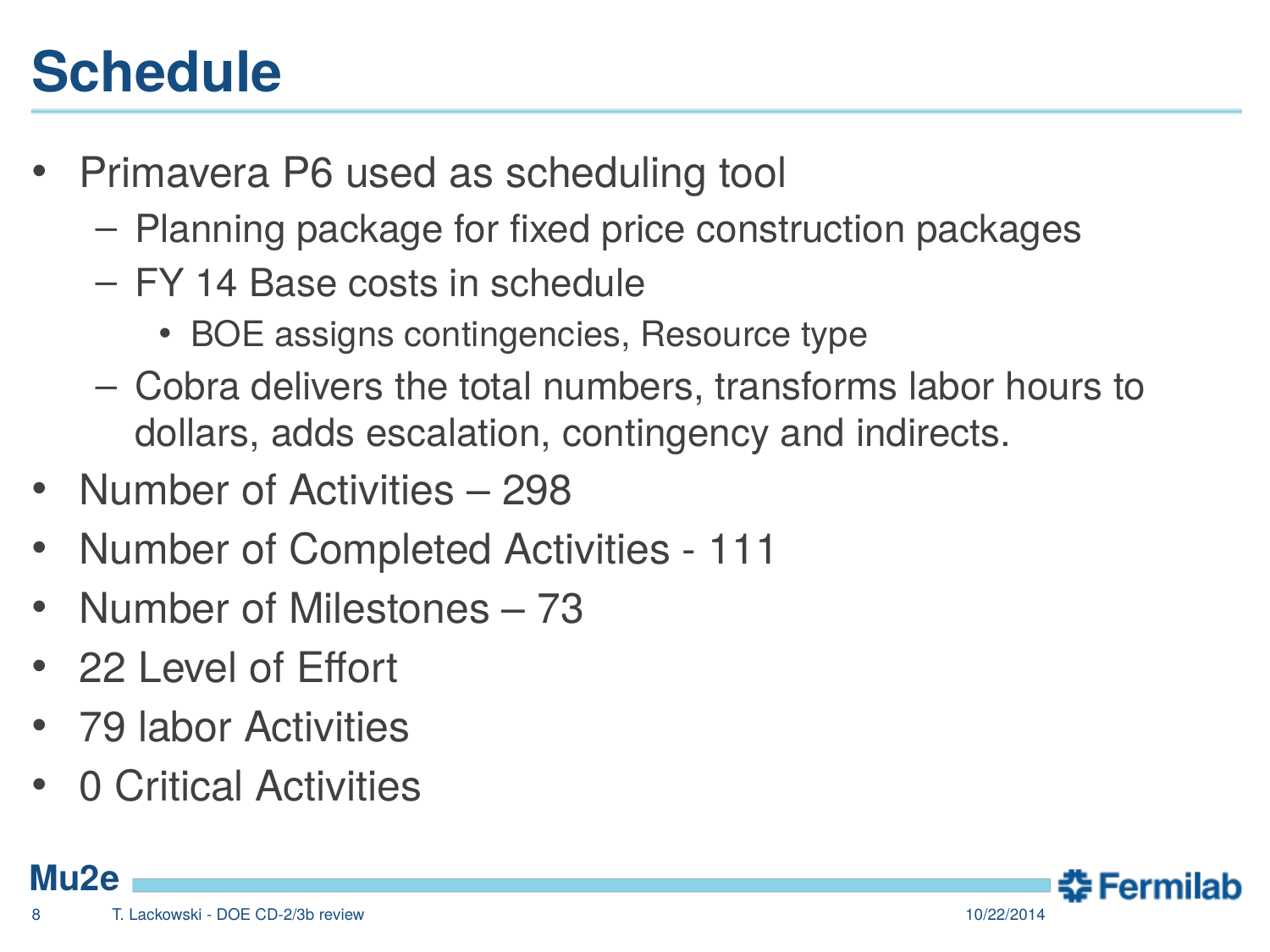

# Schedule
Primavera P6 used as scheduling tool
Planning package for fixed price construction packages
FY 14 Base costs in schedule
BOE assigns contingencies, Resource type
Cobra delivers the total numbers, transforms labor hours to dollars, adds escalation, contingency and indirects.
Number of Activities – 298
Number of Completed Activities - 111
Number of Milestones – 73
22 Level of Effort
79 labor Activities
0 Critical Activities
8
T. Lackowski - DOE CD-2/3b review
10/22/2014